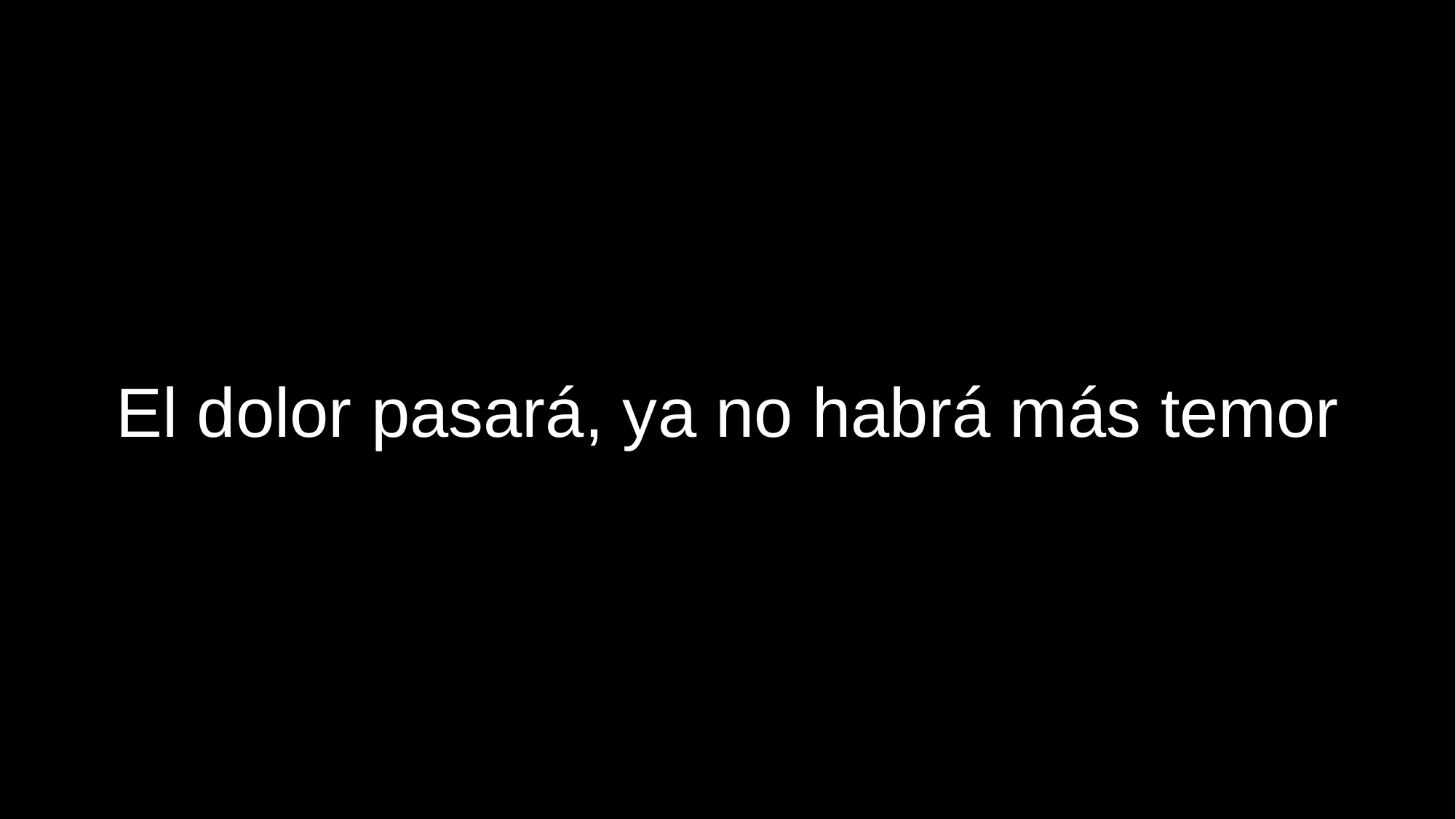

El dolor pasará, ya no habrá más temor